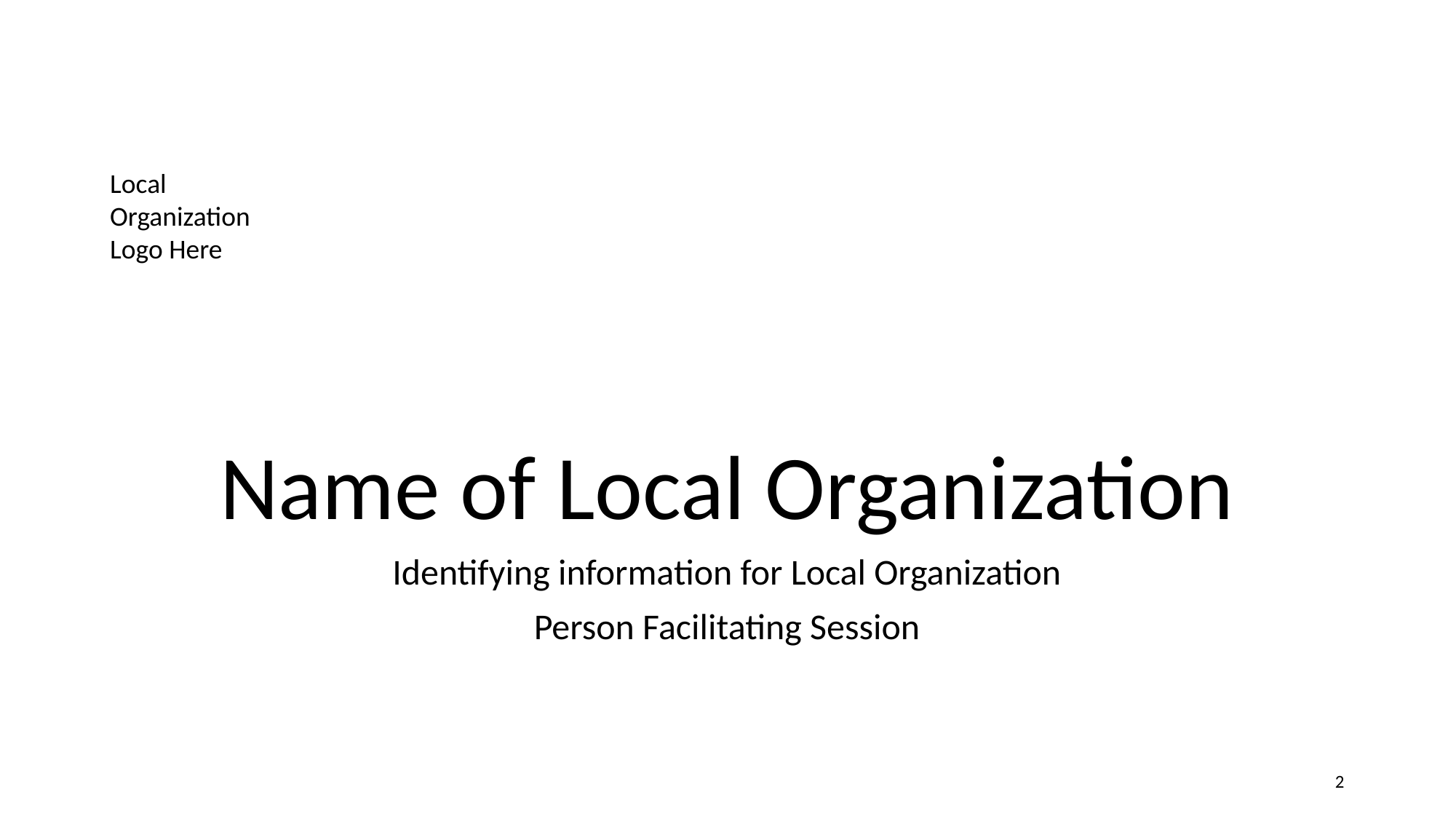

Local Organization Logo Here

# Name of Local Organization
Identifying information for Local Organization
Person Facilitating Session

2